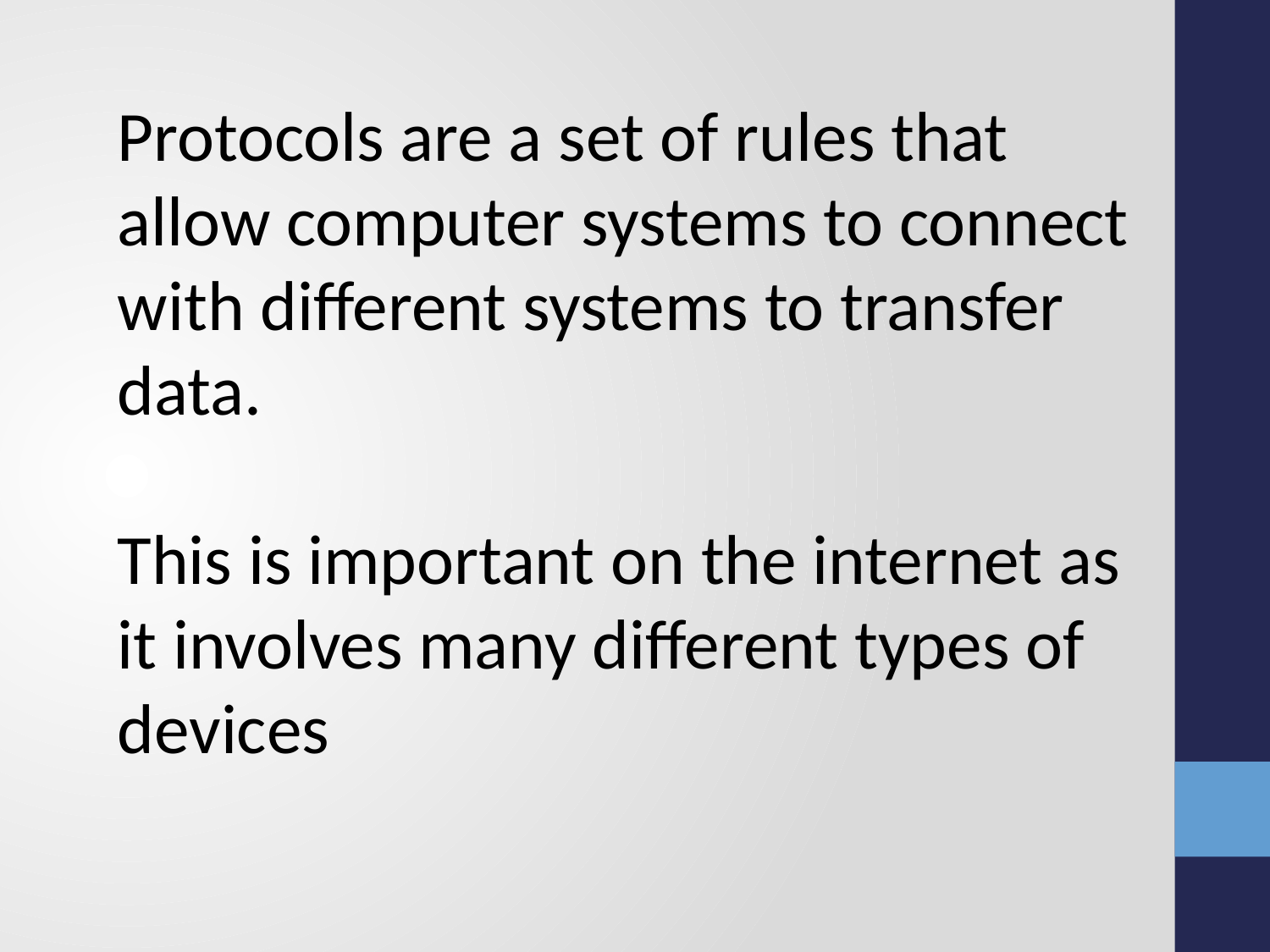

Protocols are a set of rules that allow computer systems to connect with different systems to transfer data.

This is important on the internet as it involves many different types of devices